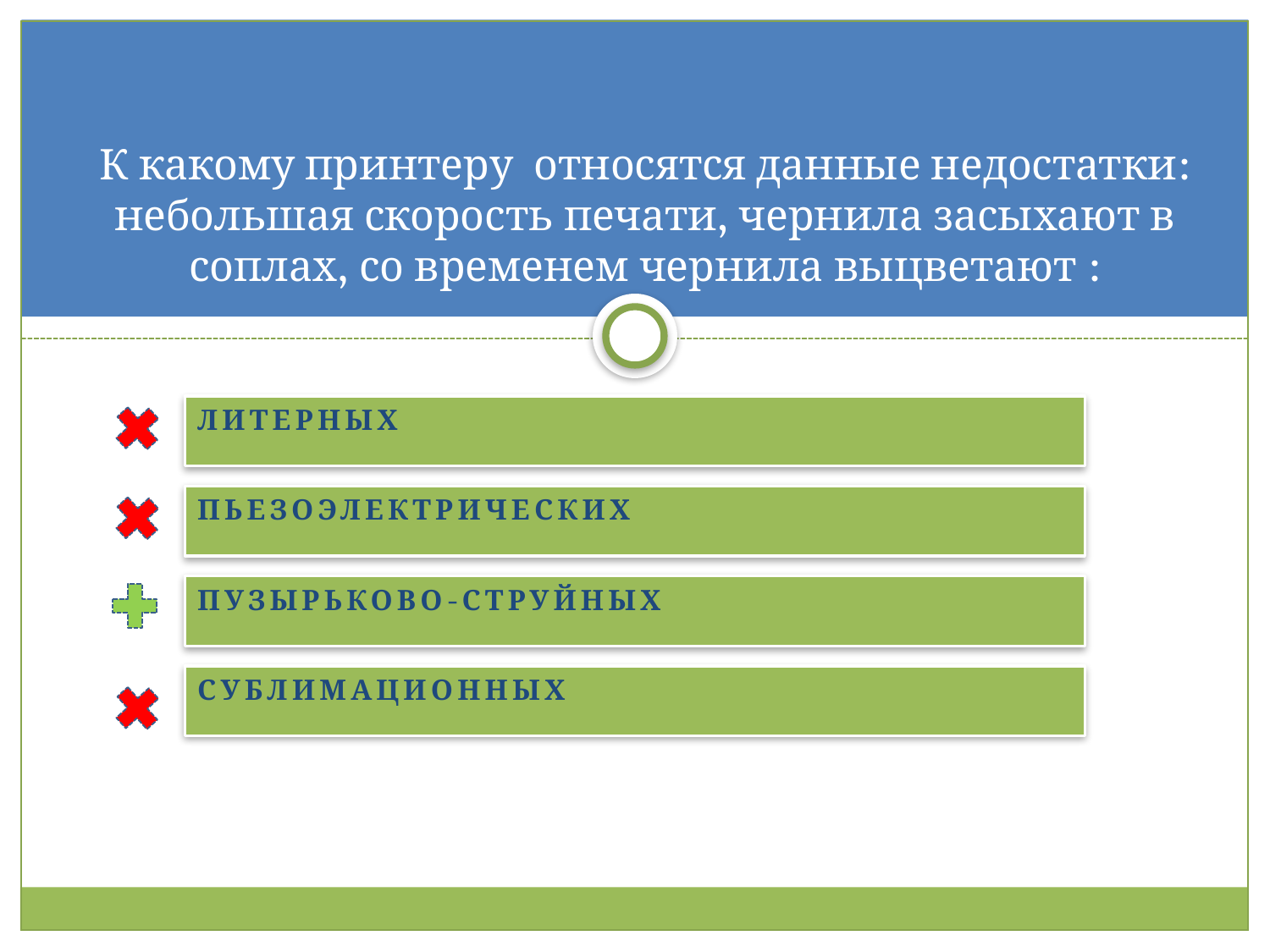

# К какому принтеру  относятся данные недостатки: небольшая скорость печати, чернила засыхают в соплах, со временем чернила выцветают :
Литерных

пьезоэлектрических

Пузырьково-струйных
сублимационных